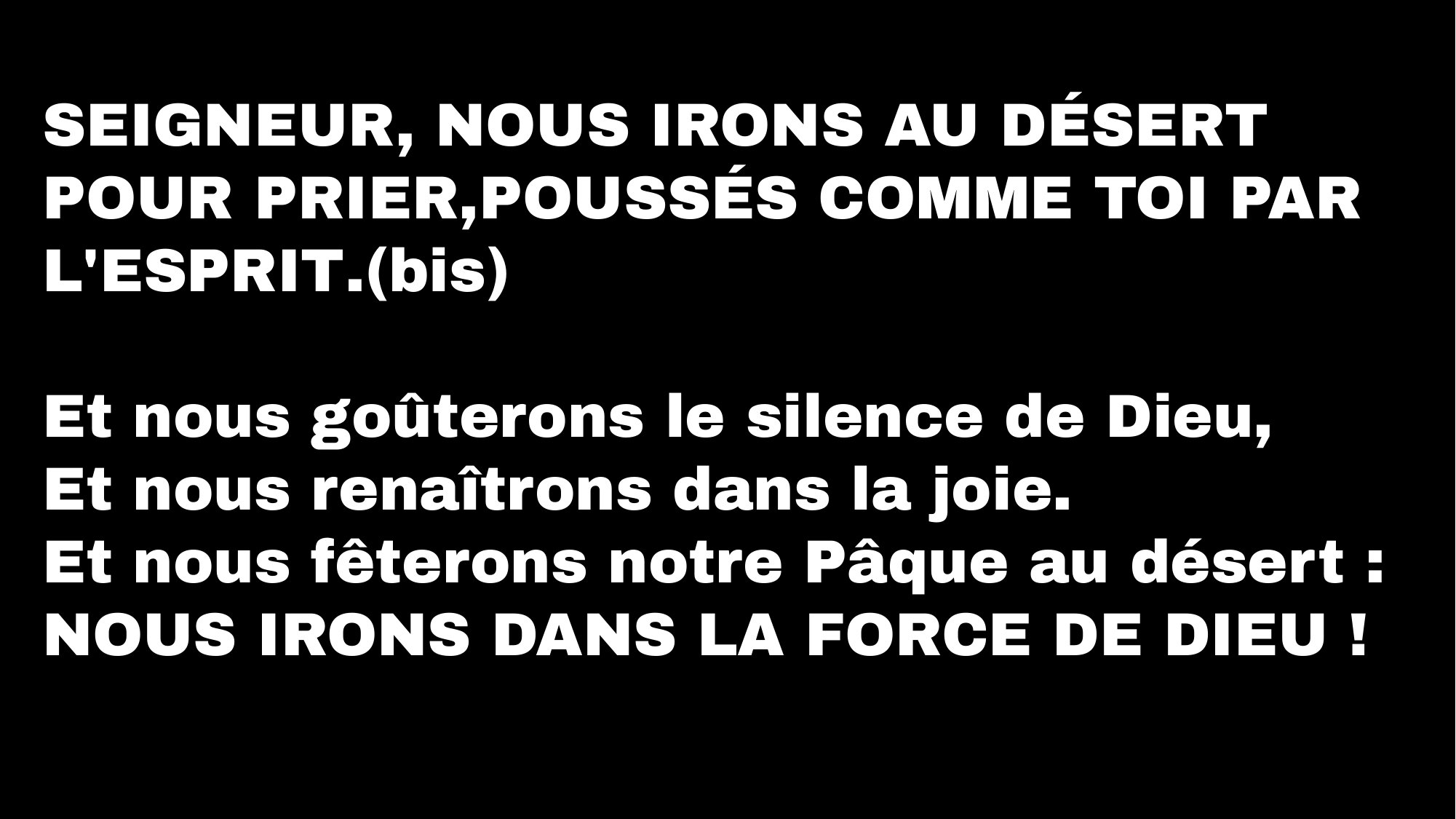

Seigneur, nous irons au désert pour prier,poussés comme toi par l'Esprit.(bis)

Et nous goûterons le silence de Dieu,
Et nous renaîtrons dans la joie.
Et nous fêterons notre Pâque au désert :
Nous irons dans la force de Dieu !
Il